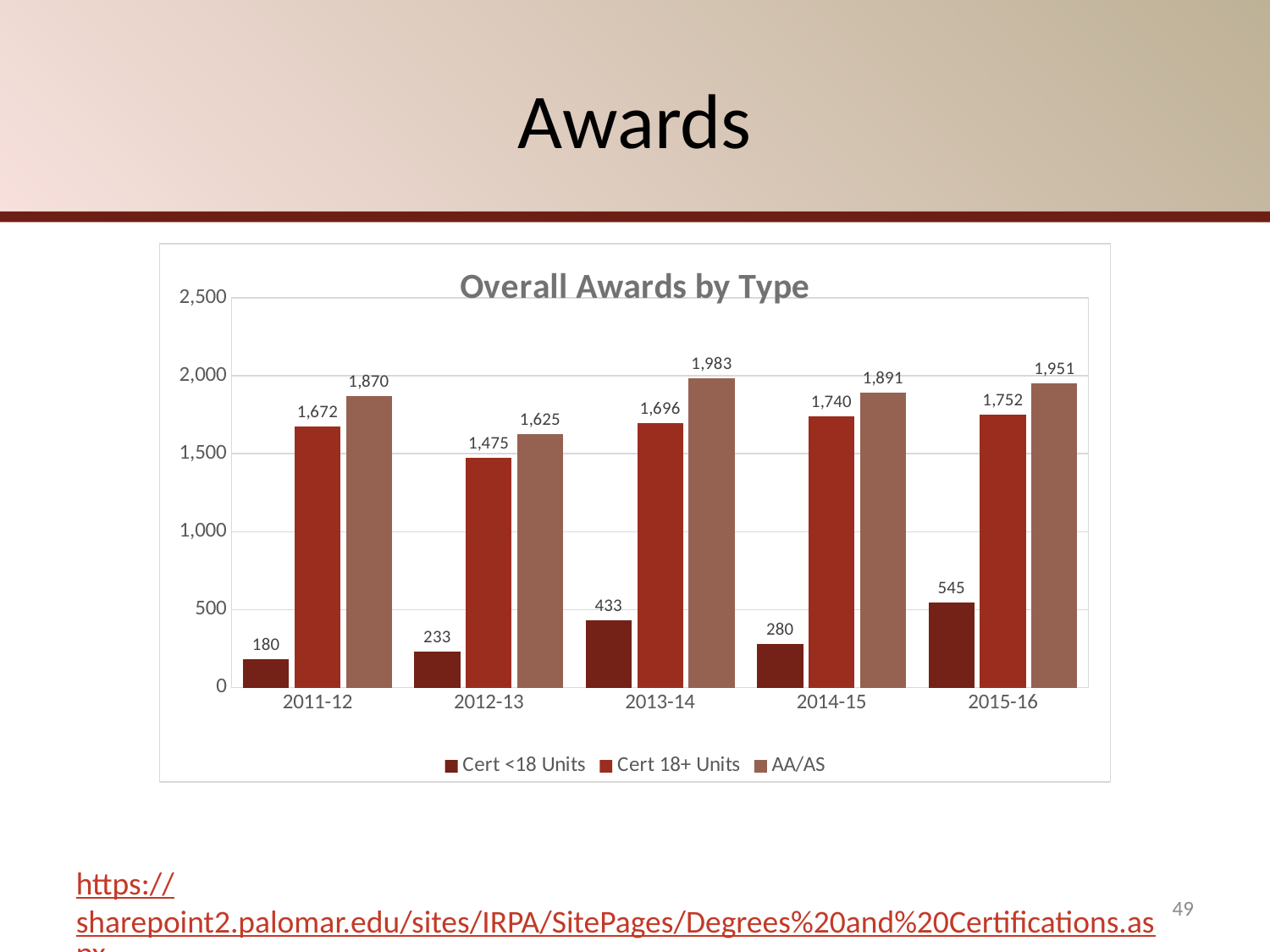

# Awards

### Chart: Overall Awards by Type

| Category | Cert <18 Units | Cert 18+ Units | AA/AS |
|---|---|---|---|
| 2011-12 | 180.0 | 1672.0 | 1870.0 |
| 2012-13 | 233.0 | 1475.0 | 1625.0 |
| 2013-14 | 433.0 | 1696.0 | 1983.0 |
| 2014-15 | 280.0 | 1740.0 | 1891.0 |
| 2015-16 | 545.0 | 1752.0 | 1951.0 |
https://sharepoint2.palomar.edu/sites/IRPA/SitePages/Degrees%20and%20Certifications.aspx

49